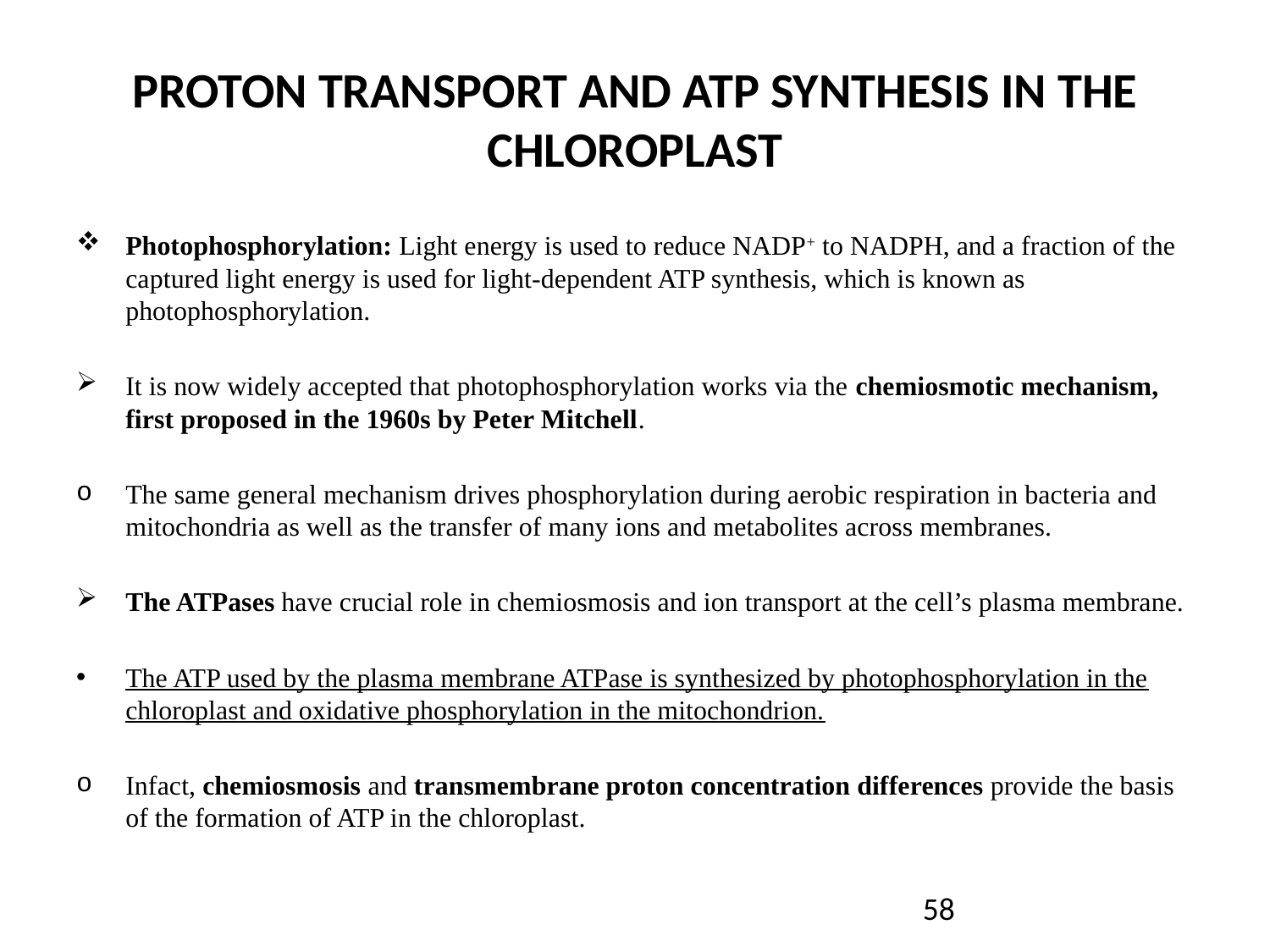

Photophosphorylation: Light energy is used to reduce NADP+ to NADPH, and a fraction of the captured light energy is used for light-dependent ATP synthesis, which is known as photophosphorylation.

It is now widely accepted that photophosphorylation works via the chemiosmotic mechanism, first proposed in the 1960s by Peter Mitchell.

The same general mechanism drives phosphorylation during aerobic respiration in bacteria and mitochondria as well as the transfer of many ions and metabolites across membranes.

The ATPases have crucial role in chemiosmosis and ion transport at the cell’s plasma membrane.

The ATP used by the plasma membrane ATPase is synthesized by photophosphorylation in the chloroplast and oxidative phosphorylation in the mitochondrion.

Infact, chemiosmosis and transmembrane proton concentration differences provide the basis of the formation of ATP in the chloroplast.
PROTON TRANSPORT AND ATP SYNTHESIS IN THE CHLOROPLAST
58